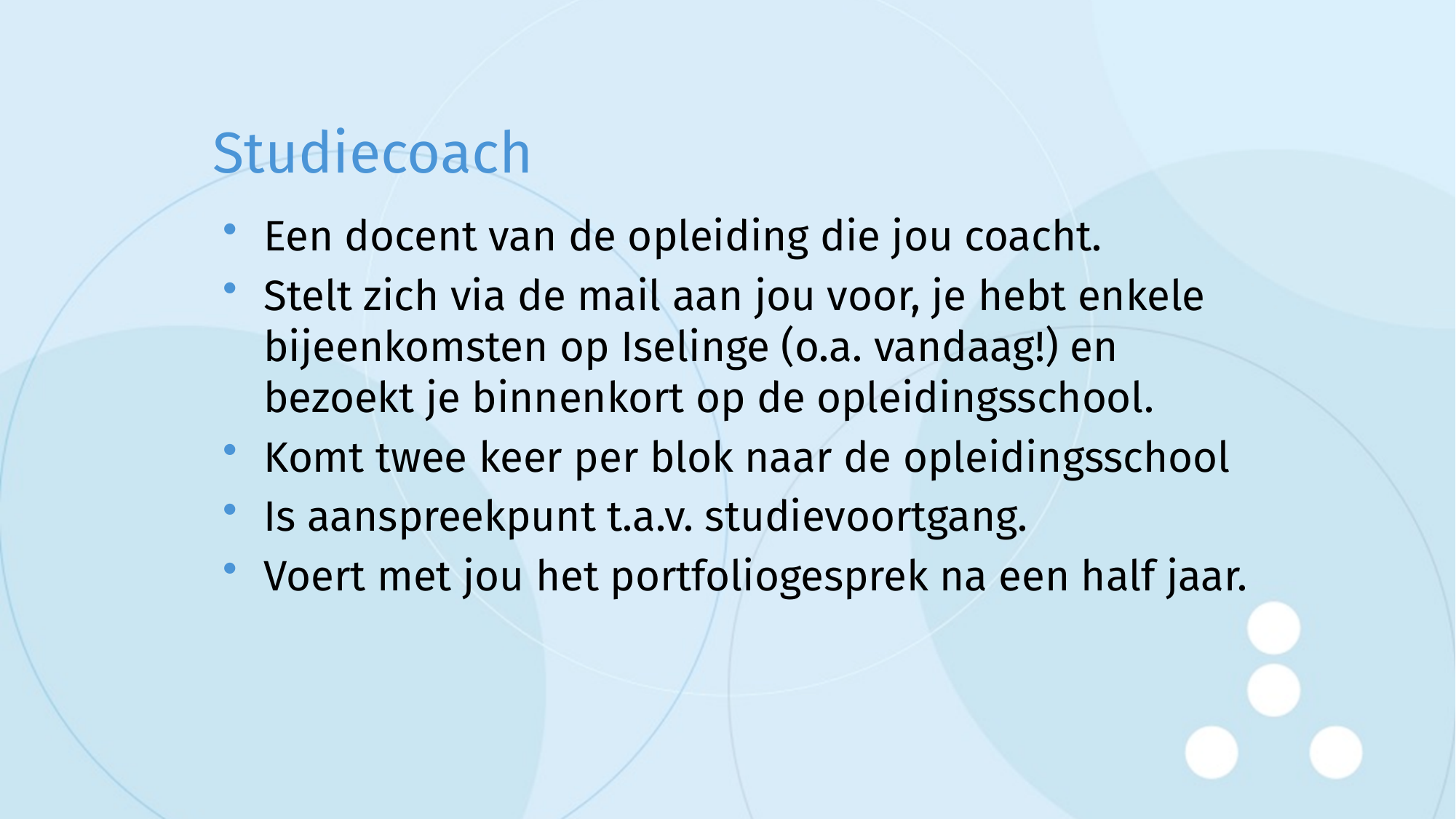

# Studiecoach
Een docent van de opleiding die jou coacht.
Stelt zich via de mail aan jou voor, je hebt enkele bijeenkomsten op Iselinge (o.a. vandaag!) en bezoekt je binnenkort op de opleidingsschool.
Komt twee keer per blok naar de opleidingsschool
Is aanspreekpunt t.a.v. studievoortgang.
Voert met jou het portfoliogesprek na een half jaar.